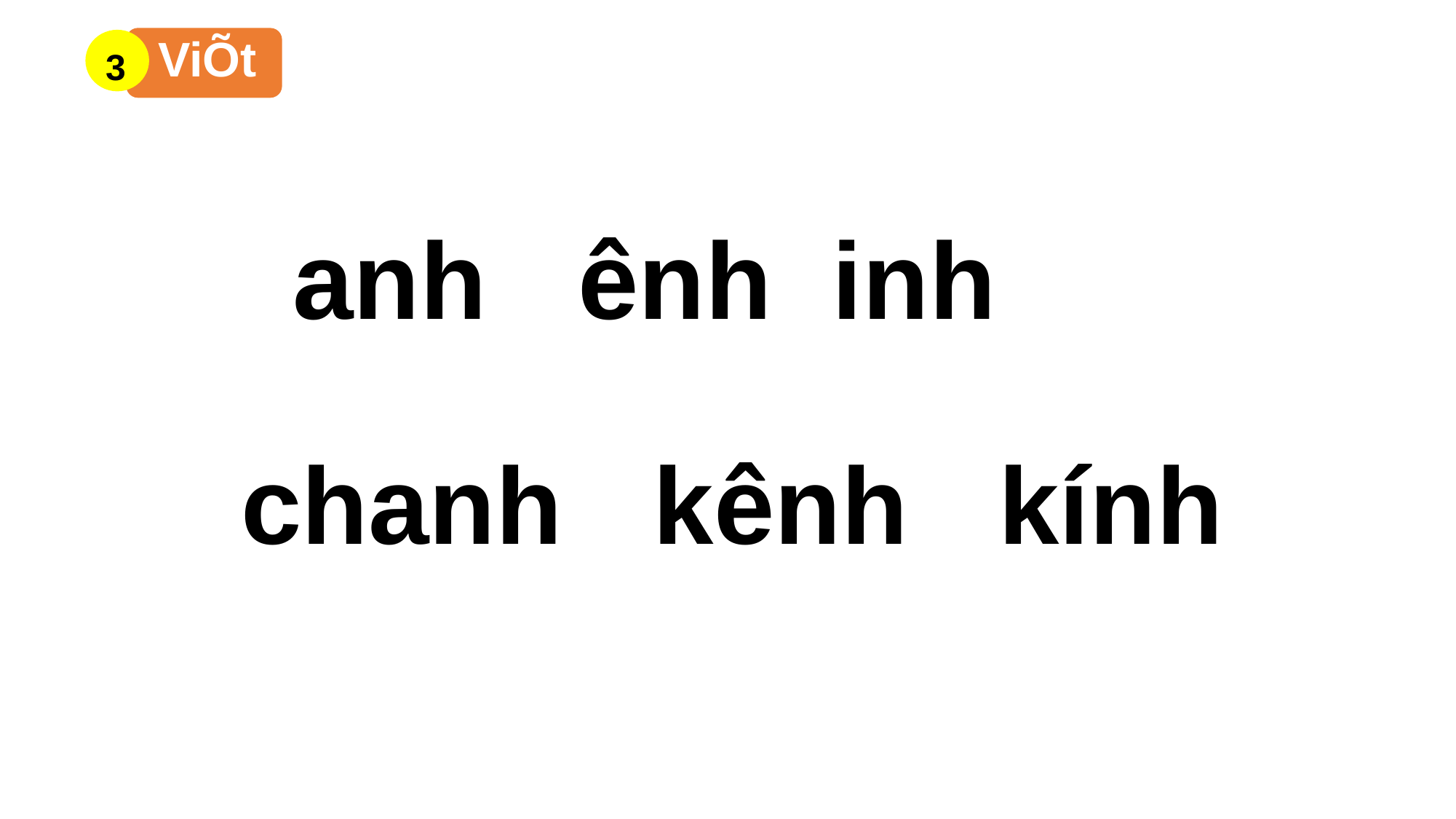

ViÕt

3
anh   ênh  inh
chanh   kênh   kính